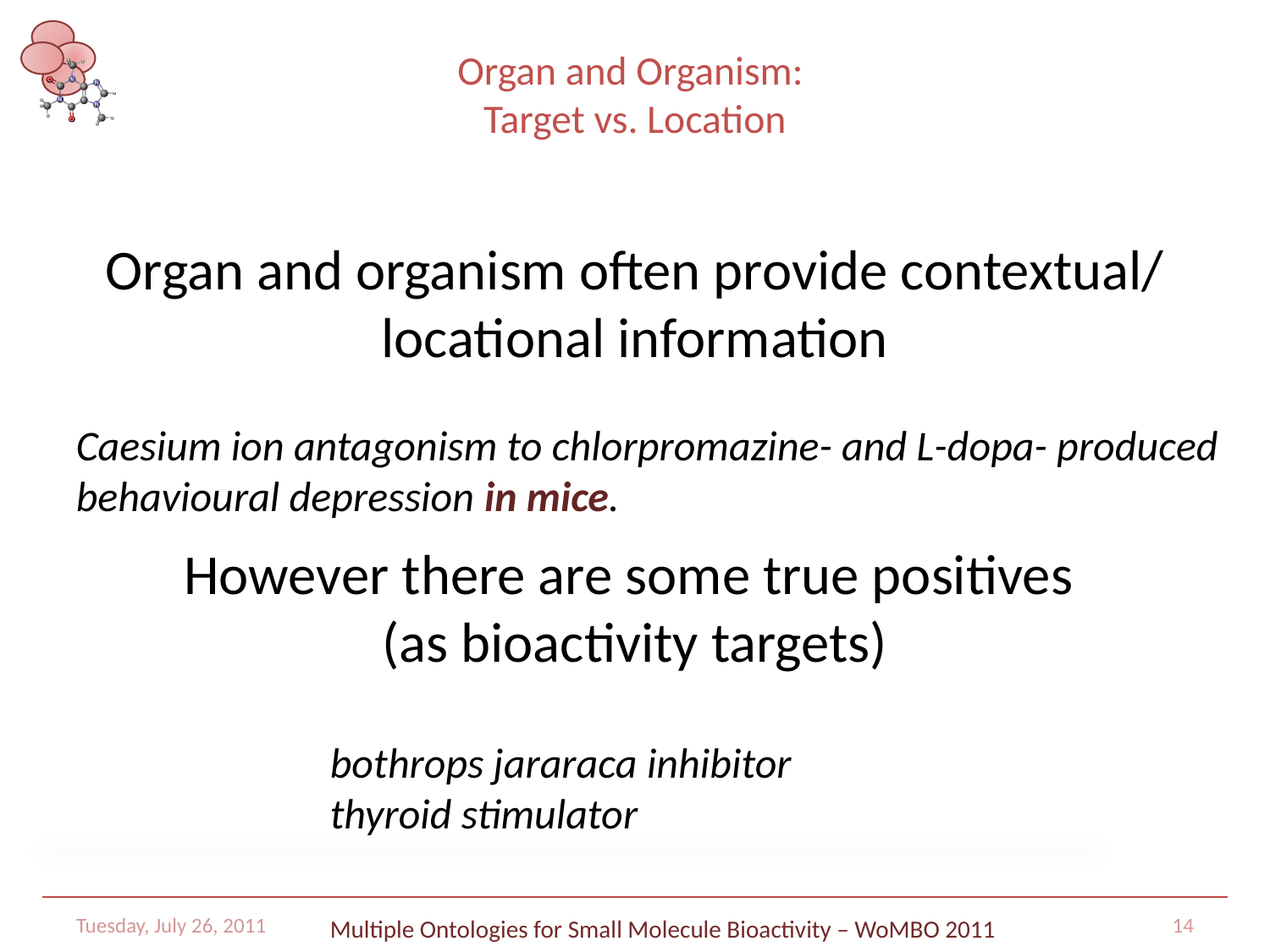

# Organ and Organism: Target vs. Location

Organ and organism often provide contextual/ locational information

However there are some true positives
(as bioactivity targets)

Caesium ion antagonism to chlorpromazine- and L-dopa- produced behavioural depression in mice.
bothrops jararaca inhibitor
thyroid stimulator
Tuesday, July 26, 2011
Multiple Ontologies for Small Molecule Bioactivity – WoMBO 2011
14